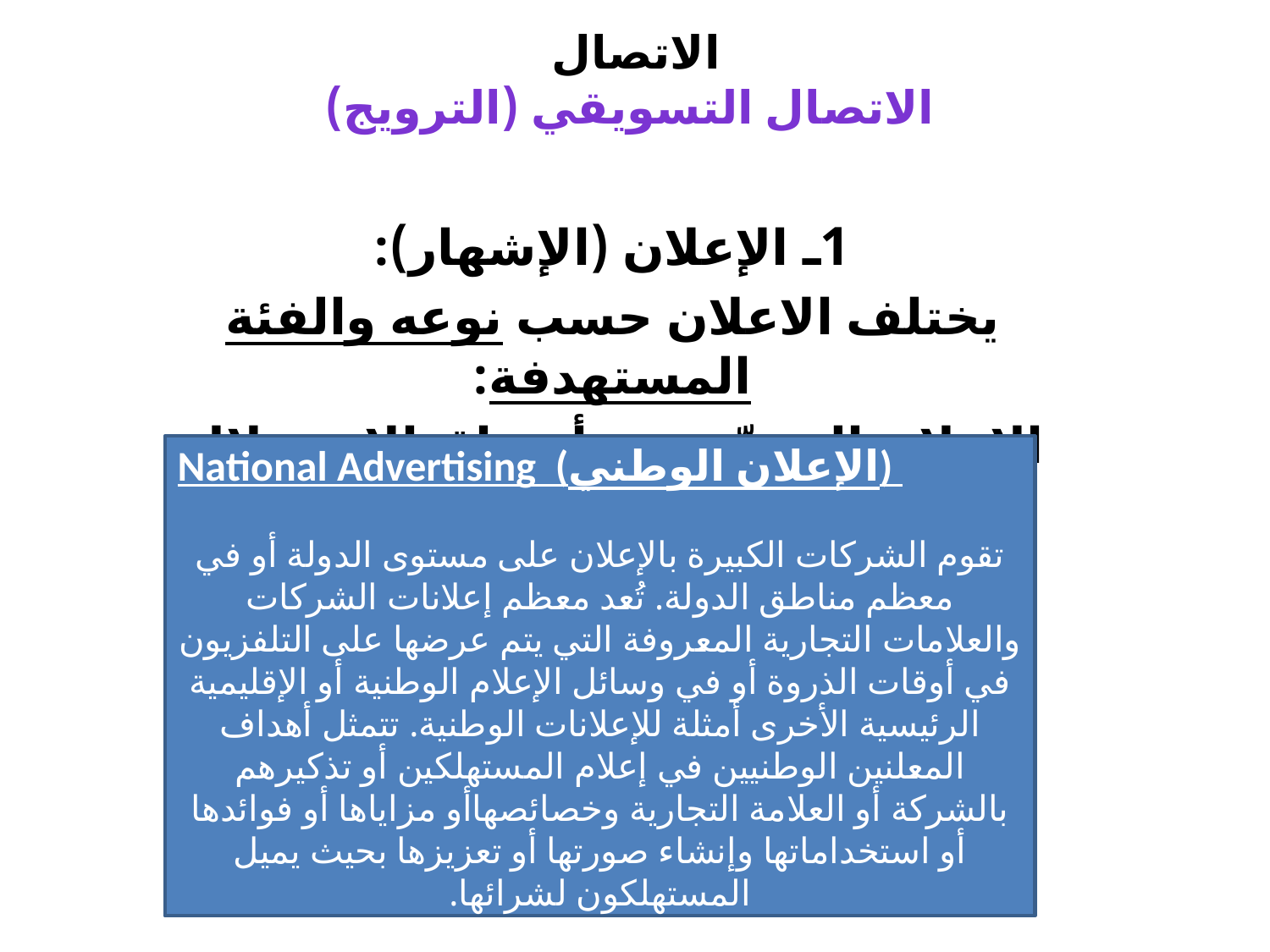

# الاتصال الاتصال التسويقي (الترويج)
1ـ الإعلان (الإشهار):
يختلف الاعلان حسب نوعه والفئة المستهدفة:
الإعلان الموجّه نحو أسواق الاستهلاك النهائي
National Advertising  (الإعلان الوطني)

تقوم الشركات الكبيرة بالإعلان على مستوى الدولة أو في معظم مناطق الدولة. تُعد معظم إعلانات الشركات والعلامات التجارية المعروفة التي يتم عرضها على التلفزيون في أوقات الذروة أو في وسائل الإعلام الوطنية أو الإقليمية الرئيسية الأخرى أمثلة للإعلانات الوطنية. تتمثل أهداف المعلنين الوطنيين في إعلام المستهلكين أو تذكيرهم بالشركة أو العلامة التجارية وخصائصهاأو مزاياها أو فوائدها أو استخداماتها وإنشاء صورتها أو تعزيزها بحيث يميل المستهلكون لشرائها.